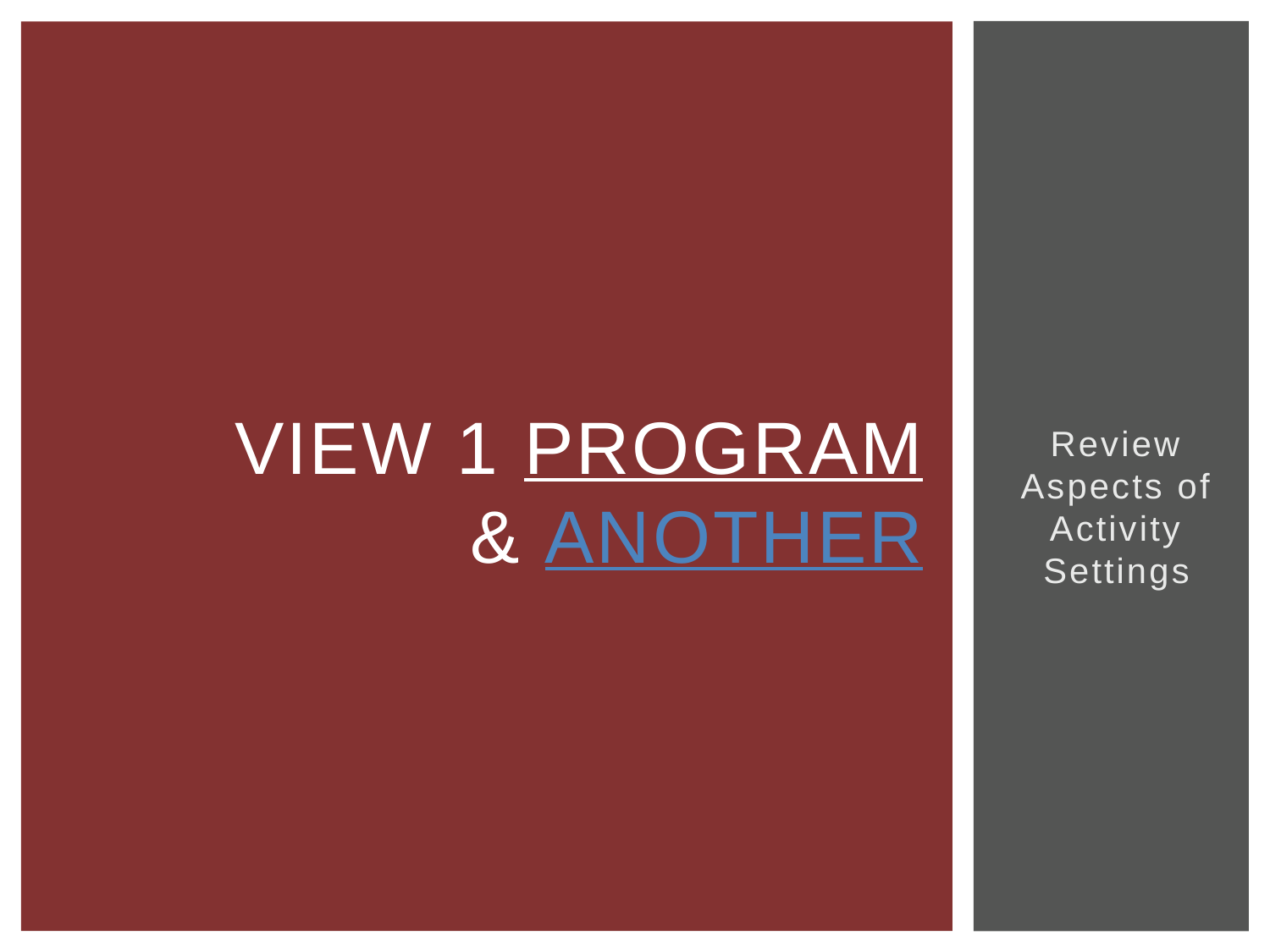

Review Aspects of Activity Settings
# View 1 Program & Another